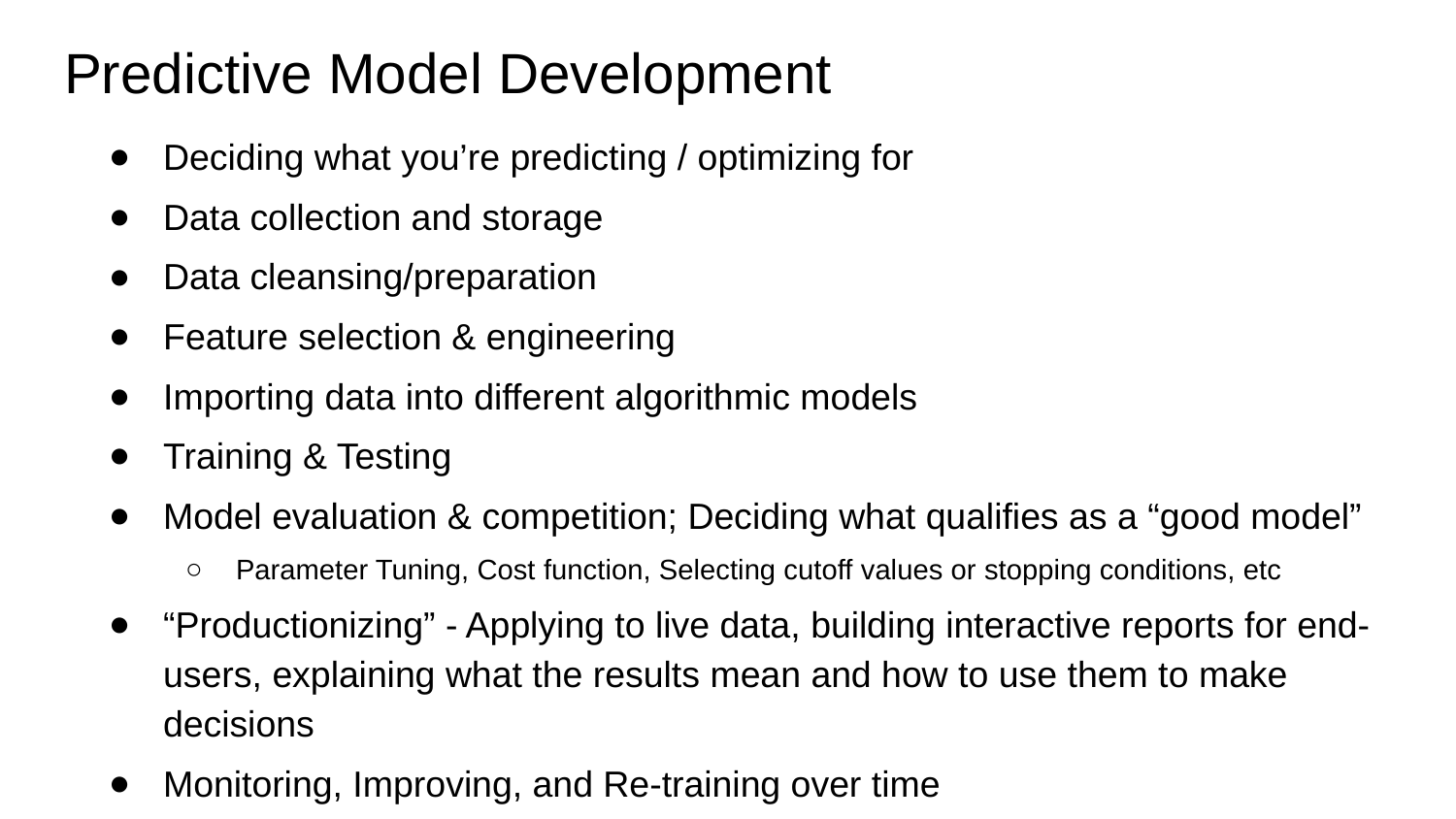

# Predictive Model Development
Deciding what you’re predicting / optimizing for
Data collection and storage
Data cleansing/preparation
Feature selection & engineering
Importing data into different algorithmic models
Training & Testing
Model evaluation & competition; Deciding what qualifies as a “good model”
Parameter Tuning, Cost function, Selecting cutoff values or stopping conditions, etc
“Productionizing” - Applying to live data, building interactive reports for end-users, explaining what the results mean and how to use them to make decisions
Monitoring, Improving, and Re-training over time